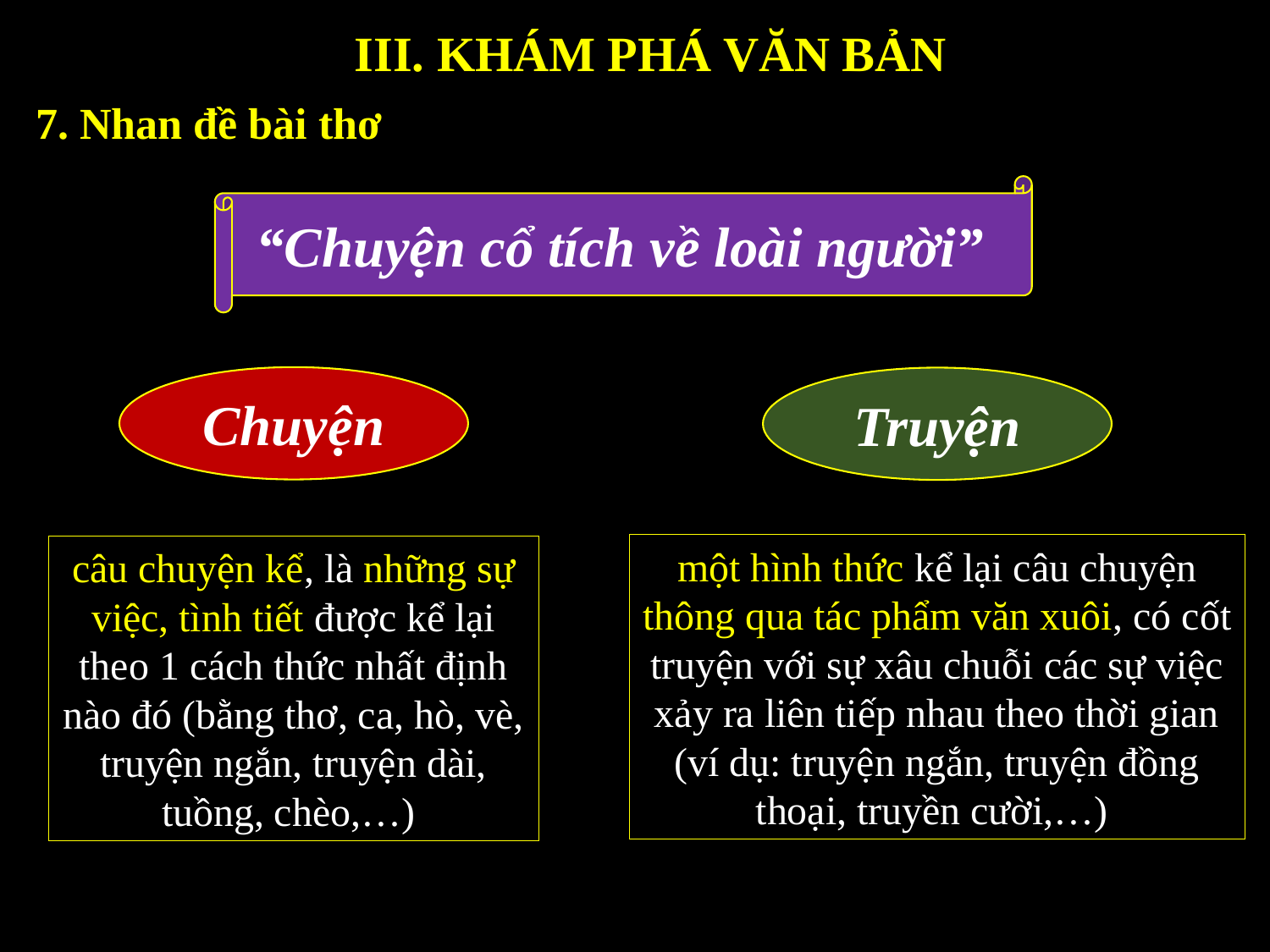

III. KHÁM PHÁ VĂN BẢN
7. Nhan đề bài thơ
“Chuyện cổ tích về loài người”
Chuyện
Truyện
một hình thức kể lại câu chuyện thông qua tác phẩm văn xuôi, có cốt truyện với sự xâu chuỗi các sự việc xảy ra liên tiếp nhau theo thời gian (ví dụ: truyện ngắn, truyện đồng thoại, truyền cười,…)
câu chuyện kể, là những sự việc, tình tiết được kể lại theo 1 cách thức nhất định nào đó (bằng thơ, ca, hò, vè, truyện ngắn, truyện dài, tuồng, chèo,…)